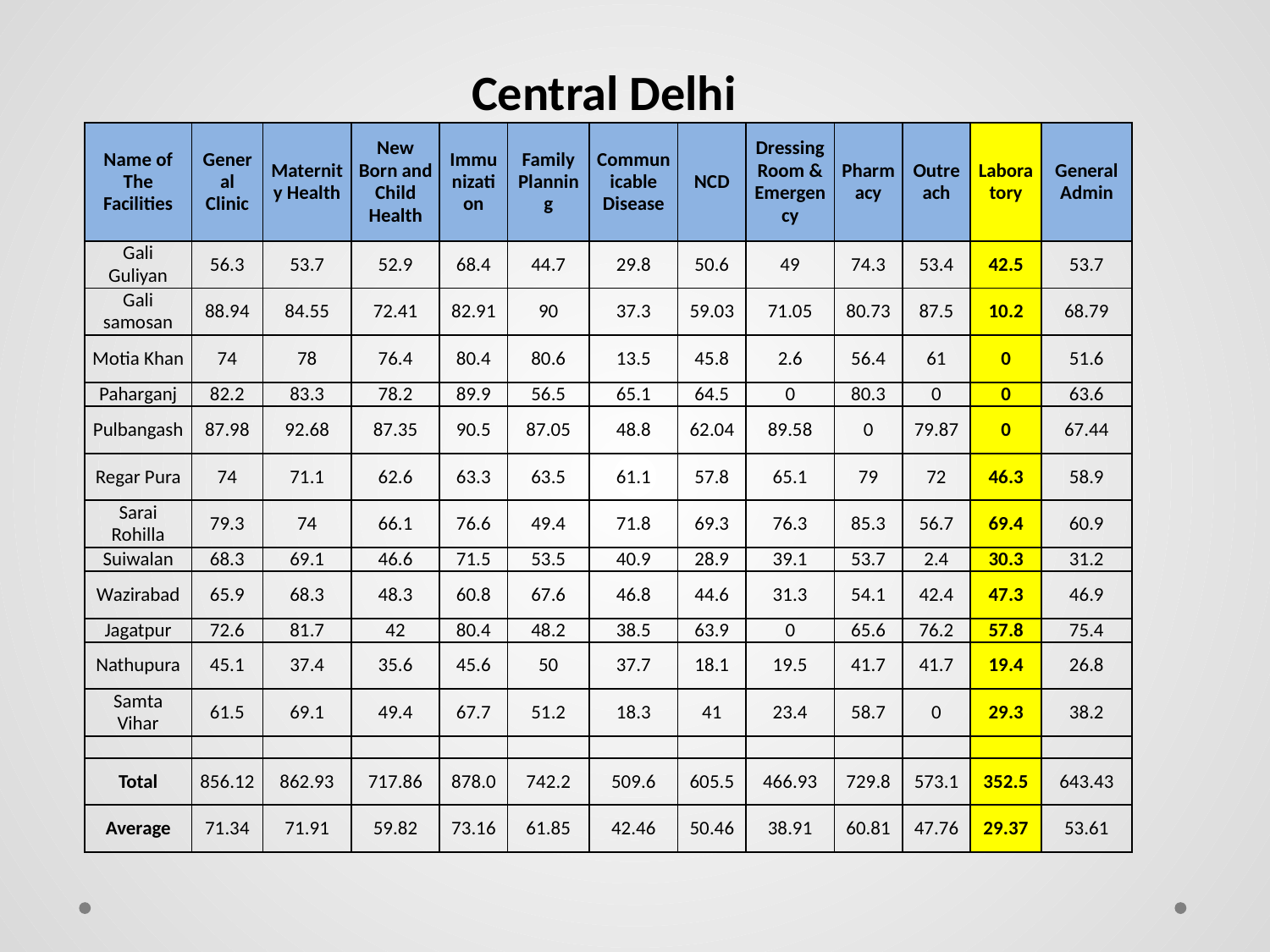

Central Delhi
| Name of The Facilities | General Clinic | Maternity Health | New Born and Child Health | Immunization | Family Planning | Communicable Disease | NCD | Dressing Room & Emergency | Pharmacy | Outreach | Laboratory | General Admin |
| --- | --- | --- | --- | --- | --- | --- | --- | --- | --- | --- | --- | --- |
| Gali Guliyan | 56.3 | 53.7 | 52.9 | 68.4 | 44.7 | 29.8 | 50.6 | 49 | 74.3 | 53.4 | 42.5 | 53.7 |
| Gali samosan | 88.94 | 84.55 | 72.41 | 82.91 | 90 | 37.3 | 59.03 | 71.05 | 80.73 | 87.5 | 10.2 | 68.79 |
| Motia Khan | 74 | 78 | 76.4 | 80.4 | 80.6 | 13.5 | 45.8 | 2.6 | 56.4 | 61 | 0 | 51.6 |
| Paharganj | 82.2 | 83.3 | 78.2 | 89.9 | 56.5 | 65.1 | 64.5 | 0 | 80.3 | 0 | 0 | 63.6 |
| Pulbangash | 87.98 | 92.68 | 87.35 | 90.5 | 87.05 | 48.8 | 62.04 | 89.58 | 0 | 79.87 | 0 | 67.44 |
| Regar Pura | 74 | 71.1 | 62.6 | 63.3 | 63.5 | 61.1 | 57.8 | 65.1 | 79 | 72 | 46.3 | 58.9 |
| Sarai Rohilla | 79.3 | 74 | 66.1 | 76.6 | 49.4 | 71.8 | 69.3 | 76.3 | 85.3 | 56.7 | 69.4 | 60.9 |
| Suiwalan | 68.3 | 69.1 | 46.6 | 71.5 | 53.5 | 40.9 | 28.9 | 39.1 | 53.7 | 2.4 | 30.3 | 31.2 |
| Wazirabad | 65.9 | 68.3 | 48.3 | 60.8 | 67.6 | 46.8 | 44.6 | 31.3 | 54.1 | 42.4 | 47.3 | 46.9 |
| Jagatpur | 72.6 | 81.7 | 42 | 80.4 | 48.2 | 38.5 | 63.9 | 0 | 65.6 | 76.2 | 57.8 | 75.4 |
| Nathupura | 45.1 | 37.4 | 35.6 | 45.6 | 50 | 37.7 | 18.1 | 19.5 | 41.7 | 41.7 | 19.4 | 26.8 |
| Samta Vihar | 61.5 | 69.1 | 49.4 | 67.7 | 51.2 | 18.3 | 41 | 23.4 | 58.7 | 0 | 29.3 | 38.2 |
|  |  |  |  |  |  |  |  |  |  |  |  |  |
| Total | 856.12 | 862.93 | 717.86 | 878.0 | 742.2 | 509.6 | 605.5 | 466.93 | 729.8 | 573.1 | 352.5 | 643.43 |
| Average | 71.34 | 71.91 | 59.82 | 73.16 | 61.85 | 42.46 | 50.46 | 38.91 | 60.81 | 47.76 | 29.37 | 53.61 |